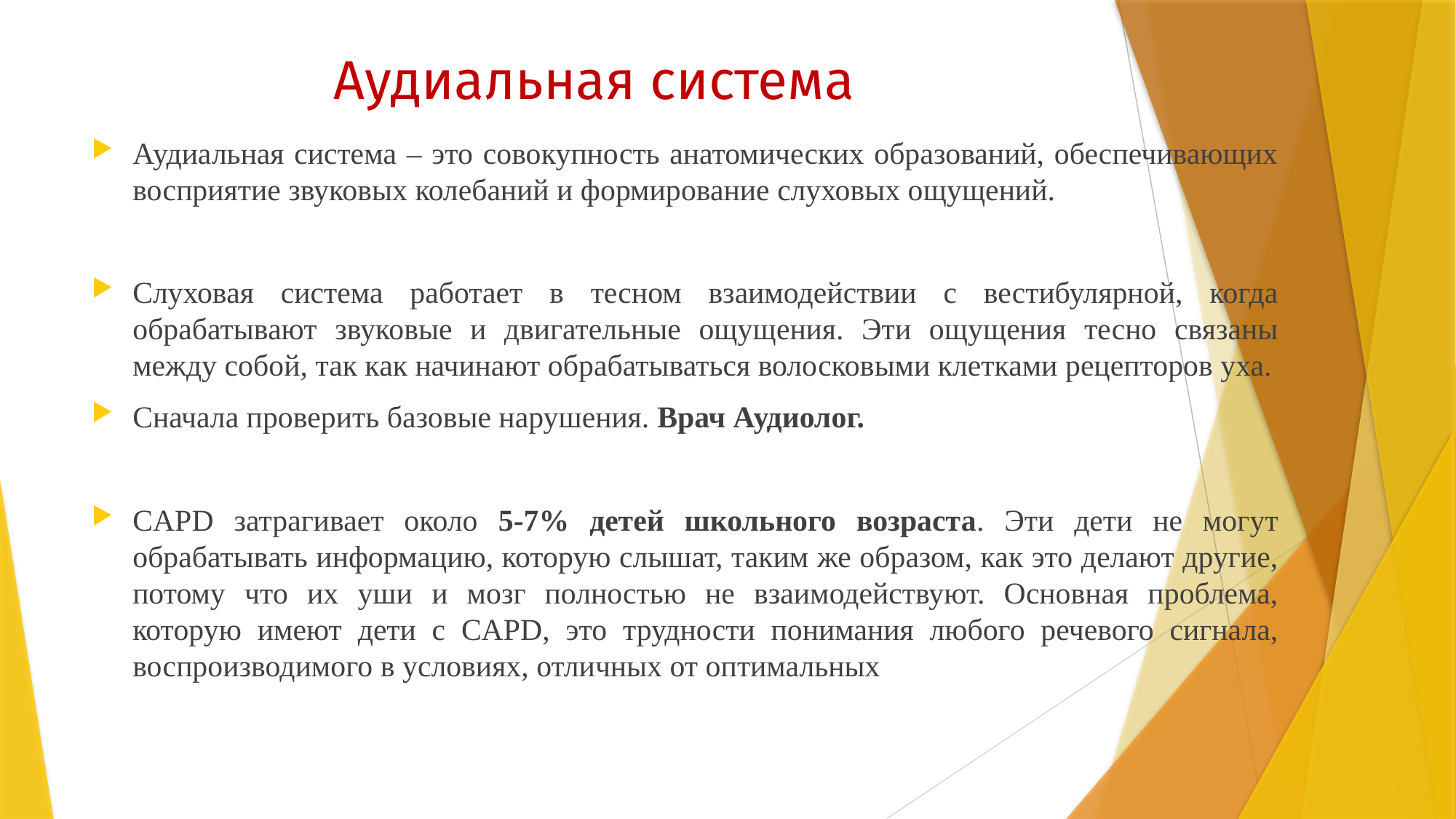

# Аудиальная система
Аудиальная система – это совокупность анатомических образований, обеспечивающих восприятие звуковых колебаний и формирование слуховых ощущений.

Слуховая система работает в тесном взаимодействии с вестибулярной, когда обрабатывают звуковые и двигательные ощущения. Эти ощущения тесно связаны между собой, так как начинают обрабатываться волосковыми клетками рецепторов уха.
Сначала проверить базовые нарушения. Врач Аудиолог.

CAPD затрагивает около 5-7% детей школьного возраста. Эти дети не могут обрабатывать информацию, которую слышат, таким же образом, как это делают другие, потому что их уши и мозг полностью не взаимодействуют. Основная проблема, которую имеют дети с CAPD, это трудности понимания любого речевого сигнала, воспроизводимого в условиях, отличных от оптимальных